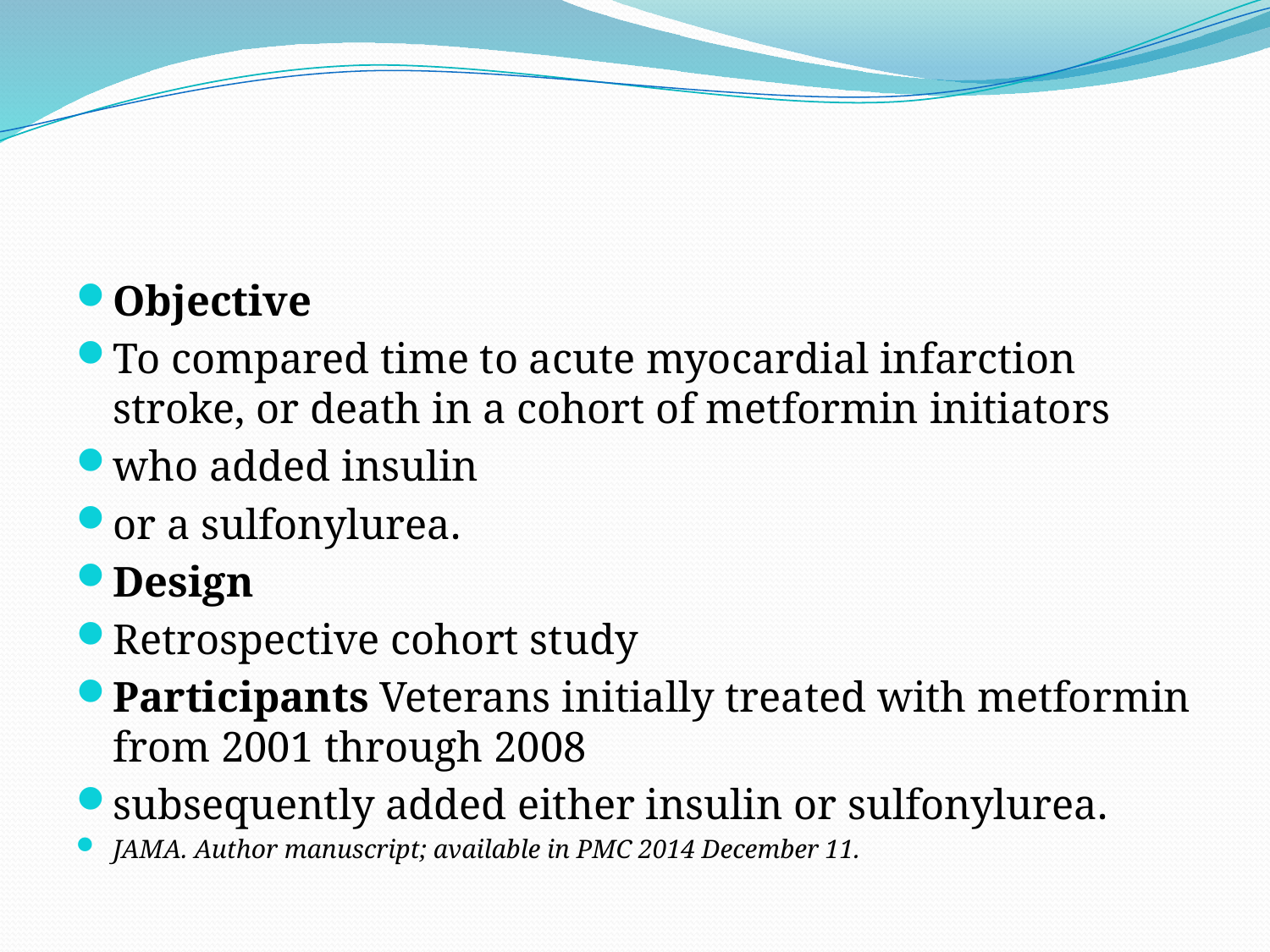

#
Objective
To compared time to acute myocardial infarction stroke, or death in a cohort of metformin initiators
who added insulin
or a sulfonylurea.
Design
Retrospective cohort study
Participants Veterans initially treated with metformin from 2001 through 2008
subsequently added either insulin or sulfonylurea.
JAMA. Author manuscript; available in PMC 2014 December 11.